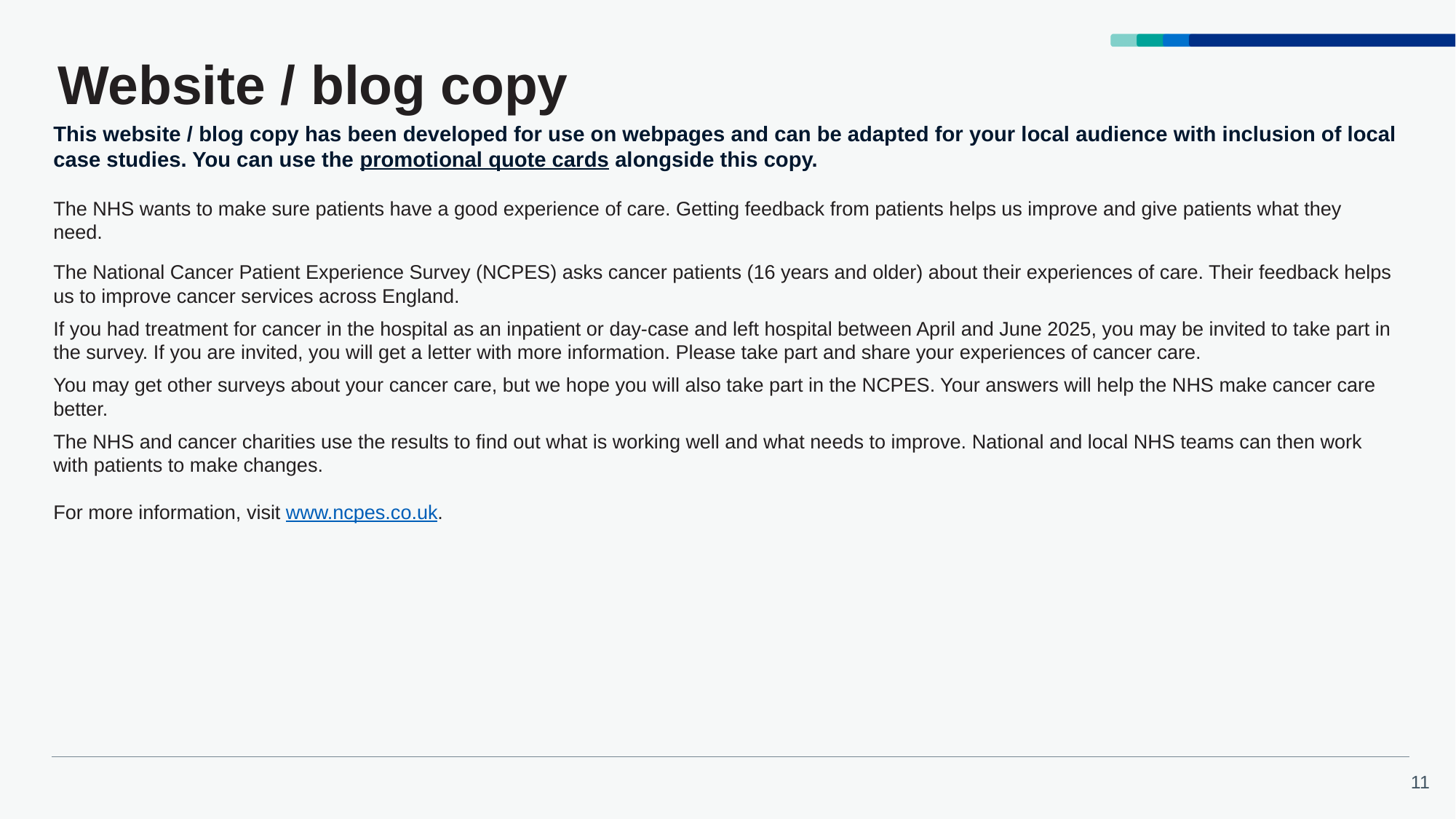

# Website / blog copy
This website / blog copy has been developed for use on webpages and can be adapted for your local audience with inclusion of local case studies. You can use the promotional quote cards alongside this copy.
The NHS wants to make sure patients have a good experience of care. Getting feedback from patients helps us improve and give patients what they need.

The National Cancer Patient Experience Survey (NCPES) asks cancer patients (16 years and older) about their experiences of care. Their feedback helps us to improve cancer services across England.
If you had treatment for cancer in the hospital as an inpatient or day-case and left hospital between April and June 2025, you may be invited to take part in the survey. If you are invited, you will get a letter with more information. Please take part and share your experiences of cancer care.
You may get other surveys about your cancer care, but we hope you will also take part in the NCPES. Your answers will help the NHS make cancer care better.
The NHS and cancer charities use the results to find out what is working well and what needs to improve. National and local NHS teams can then work with patients to make changes.

For more information, visit www.ncpes.co.uk.